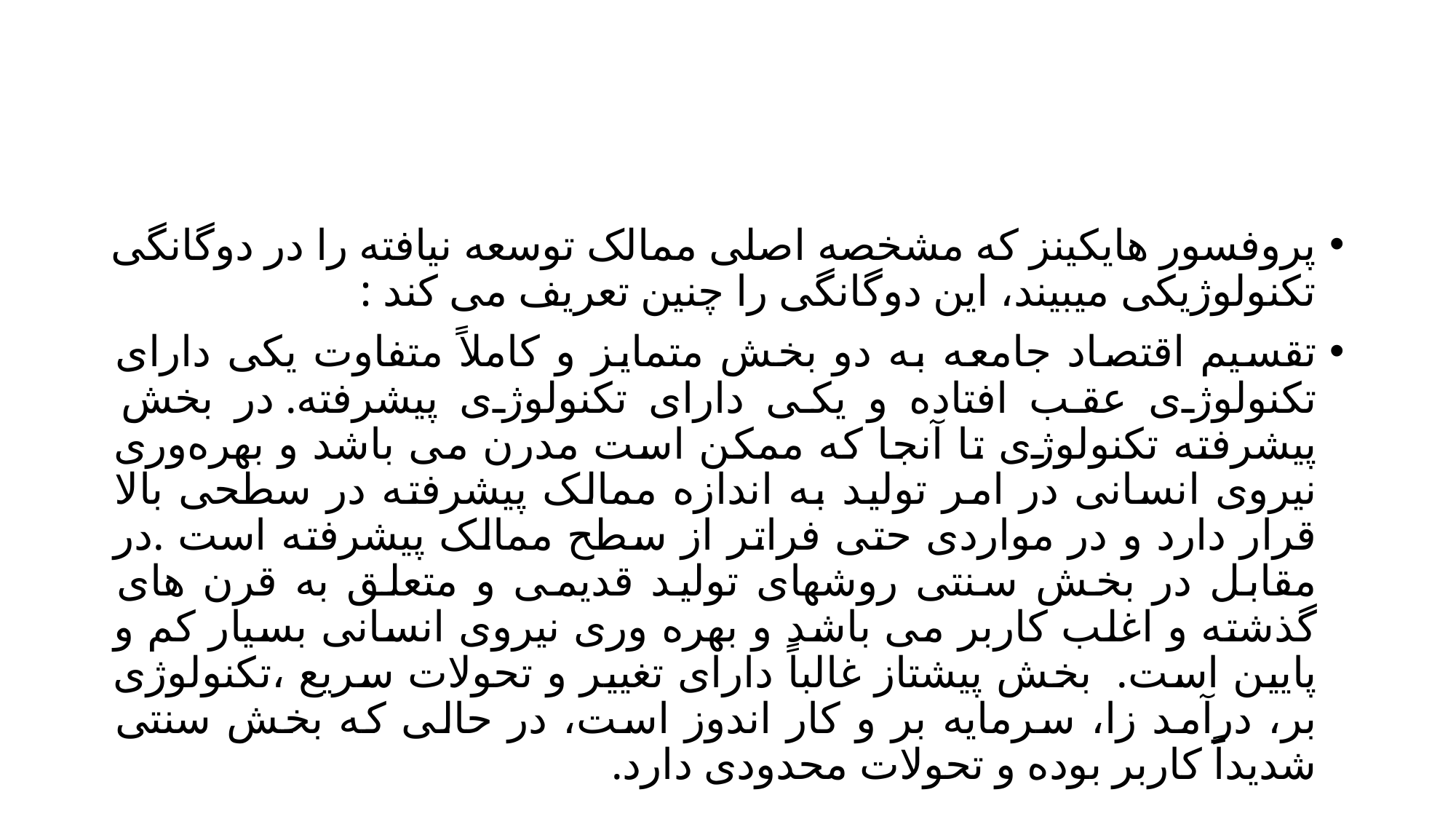

#
پروفسور هایکینز که مشخصه اصلی ممالک توسعه نیافته را در دوگانگی تکنولوژیکی میبیند، این دوگانگی را چنین تعریف می کند :
تقسیم اقتصاد جامعه به دو بخش متمایز و کاملاً متفاوت یکی دارای تکنولوژی عقب افتاده و یکی دارای تکنولوژی پیشرفته. در بخش پیشرفته تکنولوژی تا آنجا که ممکن است مدرن می باشد و بهره‌وری نیروی انسانی در امر تولید به اندازه ممالک پیشرفته در سطحی بالا قرار دارد و در مواردی حتی فراتر از سطح ممالک پیشرفته است .در مقابل در بخش سنتی روشهای تولید قدیمی و متعلق به قرن های گذشته و اغلب کاربر می باشد و بهره وری نیروی انسانی بسیار کم و پایین است.  بخش پیشتاز غالباً دارای تغییر و تحولات سریع ،تکنولوژی بر، درآمد زا، سرمایه بر و کار اندوز است، در حالی که بخش سنتی شدیداً کاربر بوده و تحولات محدودی دارد.